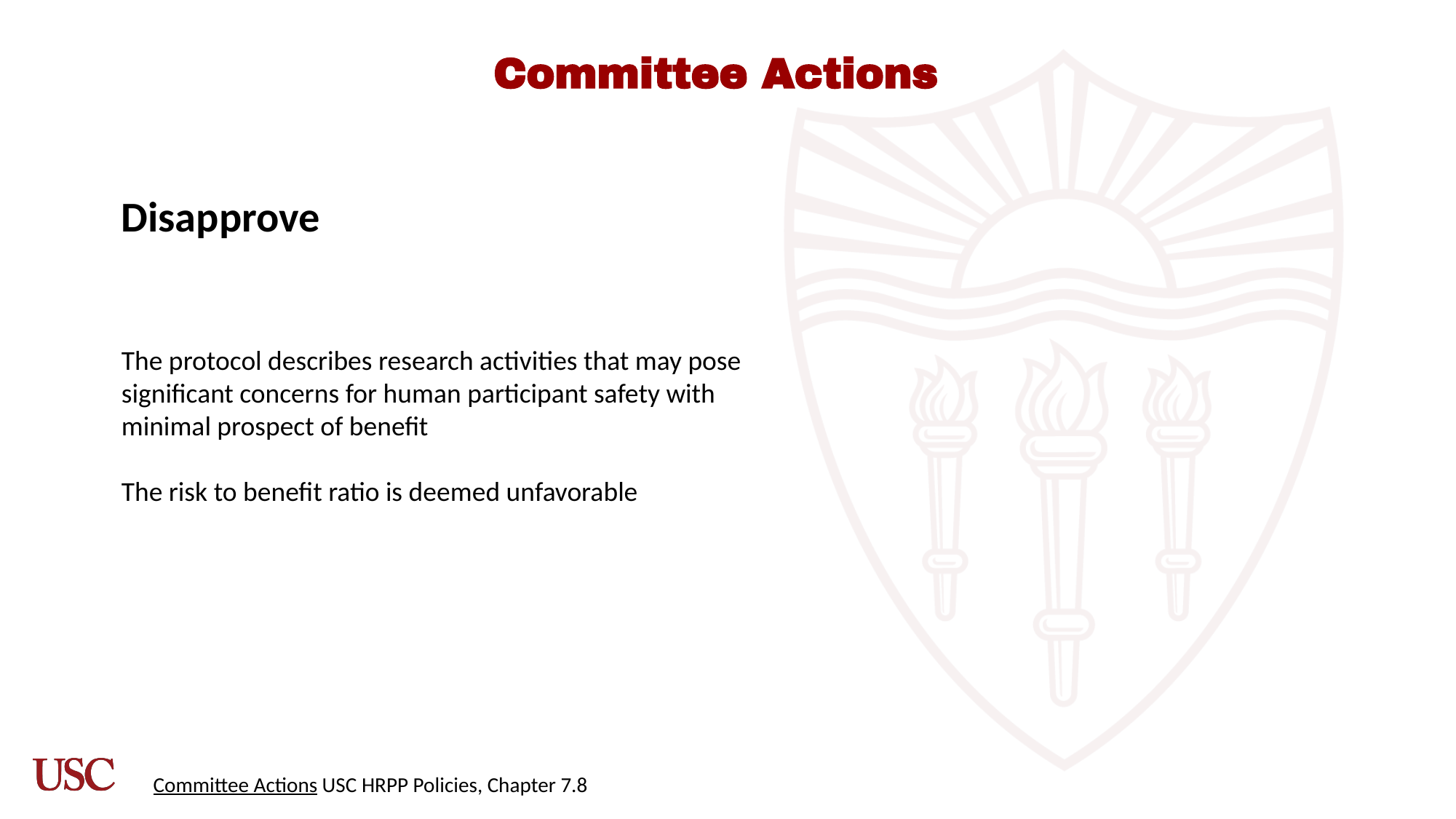

# Committee Actions
Disapprove
The protocol describes research activities that may pose significant concerns for human participant safety with minimal prospect of benefit

The risk to benefit ratio is deemed unfavorable
Committee Actions USC HRPP Policies, Chapter 7.8